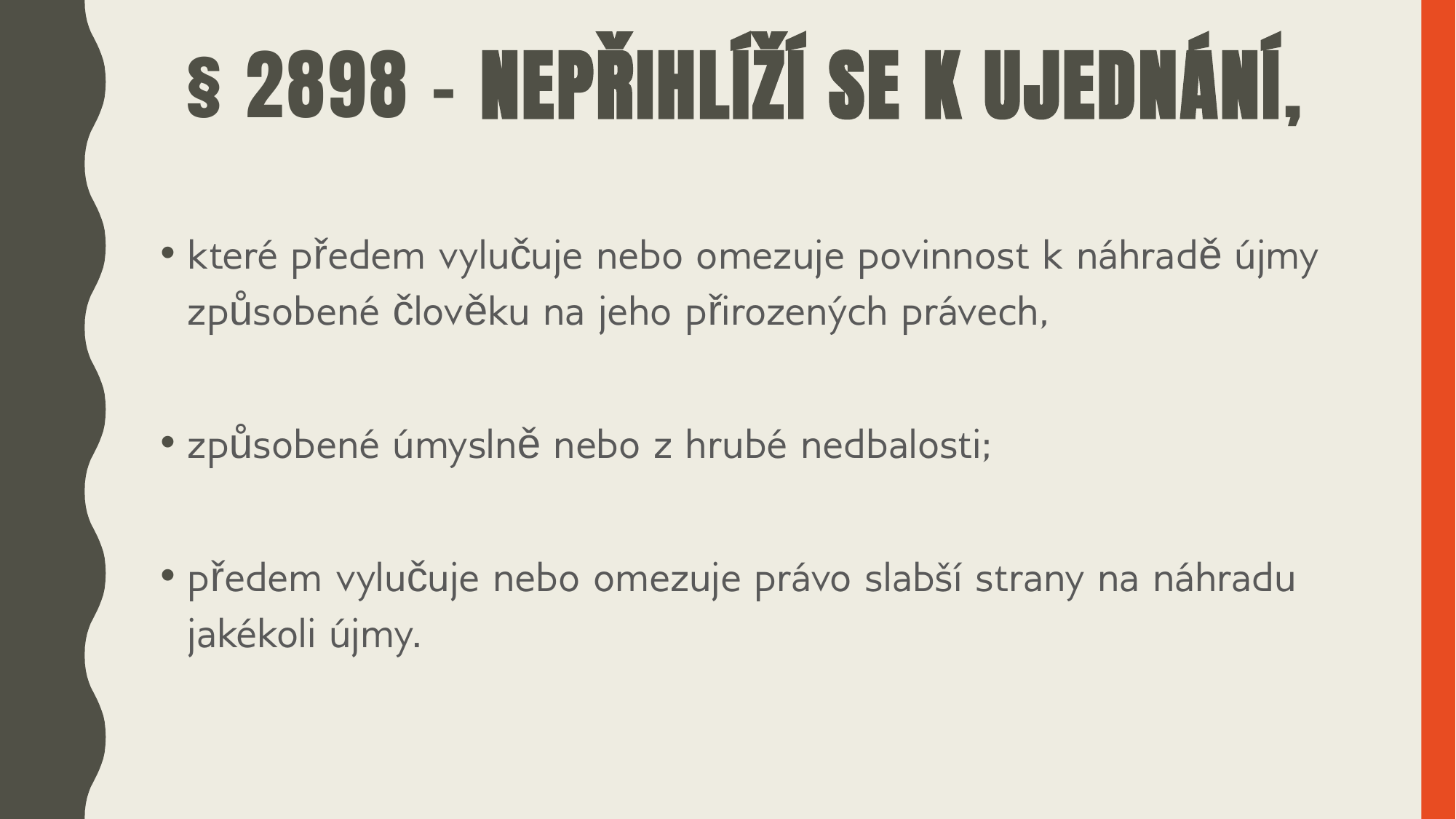

# § 2898 - Nepřihlíží se k ujednání,
které předem vylučuje nebo omezuje povinnost k náhradě újmy způsobené člověku na jeho přirozených právech,

způsobené úmyslně nebo z hrubé nedbalosti;

předem vylučuje nebo omezuje právo slabší strany na náhradu jakékoli újmy.